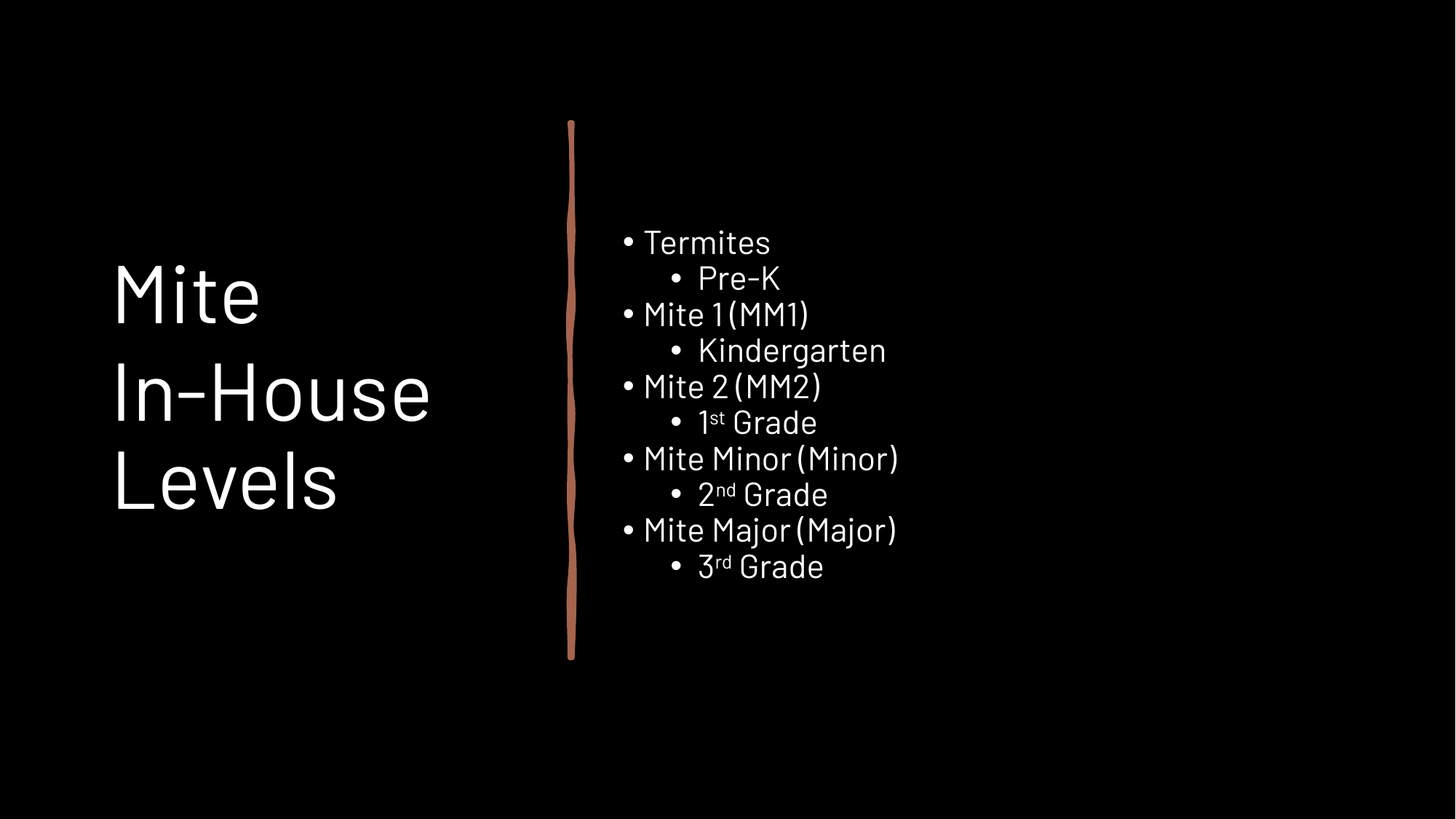

Mite
In-House Levels

Termites
Pre-K
Mite 1 (MM1)
Kindergarten
Mite 2 (MM2)
1st Grade
Mite Minor (Minor)
2nd Grade
Mite Major (Major)
3rd Grade